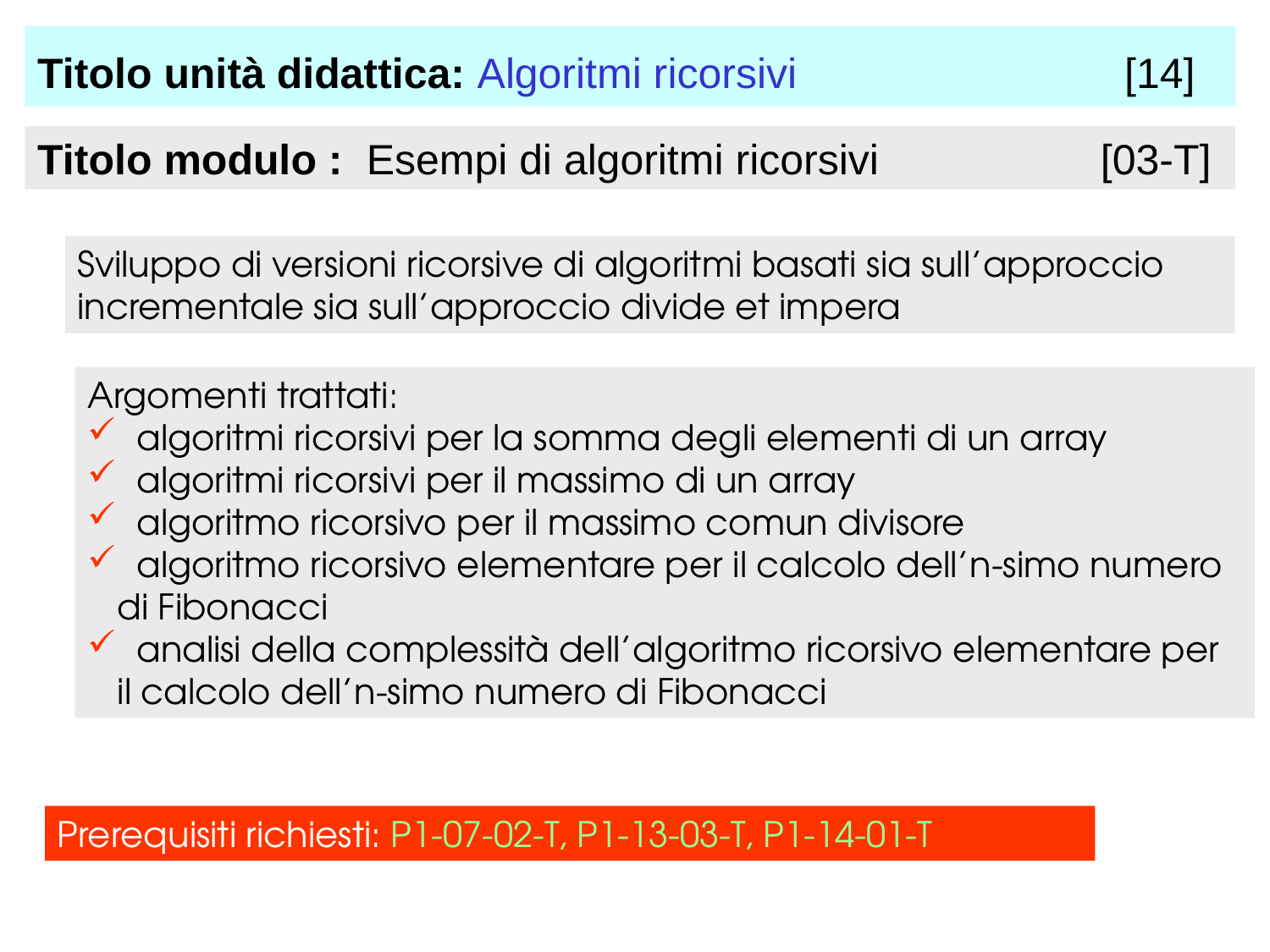

Titolo unità didattica: Algoritmi ricorsivi 	      	      [14]
Titolo modulo :  Esempi di algoritmi ricorsivi		    [03-T]
Sviluppo di versioni ricorsive di algoritmi basati sia sull’approccio incrementale sia sull’approccio divide et impera
Argomenti trattati:
  algoritmi ricorsivi per la somma degli elementi di un array
  algoritmi ricorsivi per il massimo di un array
  algoritmo ricorsivo per il massimo comun divisore
  algoritmo ricorsivo elementare per il calcolo dell’n-simo numero di Fibonacci
  analisi della complessità dell’algoritmo ricorsivo elementare per il calcolo dell’n-simo numero di Fibonacci
Prerequisiti richiesti: P1-07-02-T, P1-13-03-T, P1-14-01-T